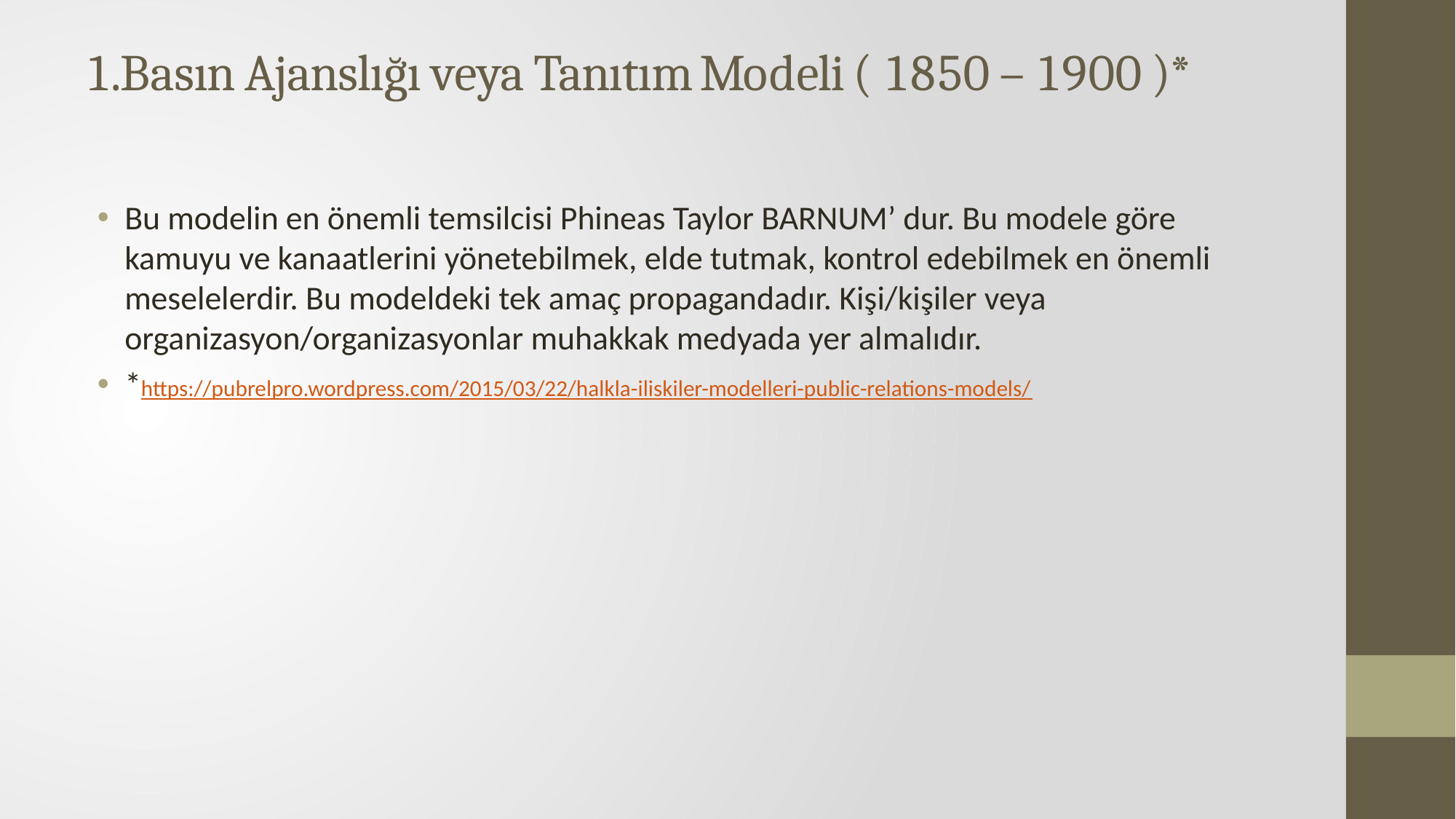

# 1.Basın Ajanslığı veya Tanıtım Modeli ( 1850 – 1900 )*
Bu modelin en önemli temsilcisi Phineas Taylor BARNUM’ dur. Bu modele göre kamuyu ve kanaatlerini yönetebilmek, elde tutmak, kontrol edebilmek en önemli meselelerdir. Bu modeldeki tek amaç propagandadır. Kişi/kişiler veya organizasyon/organizasyonlar muhakkak medyada yer almalıdır.
*https://pubrelpro.wordpress.com/2015/03/22/halkla-iliskiler-modelleri-public-relations-models/